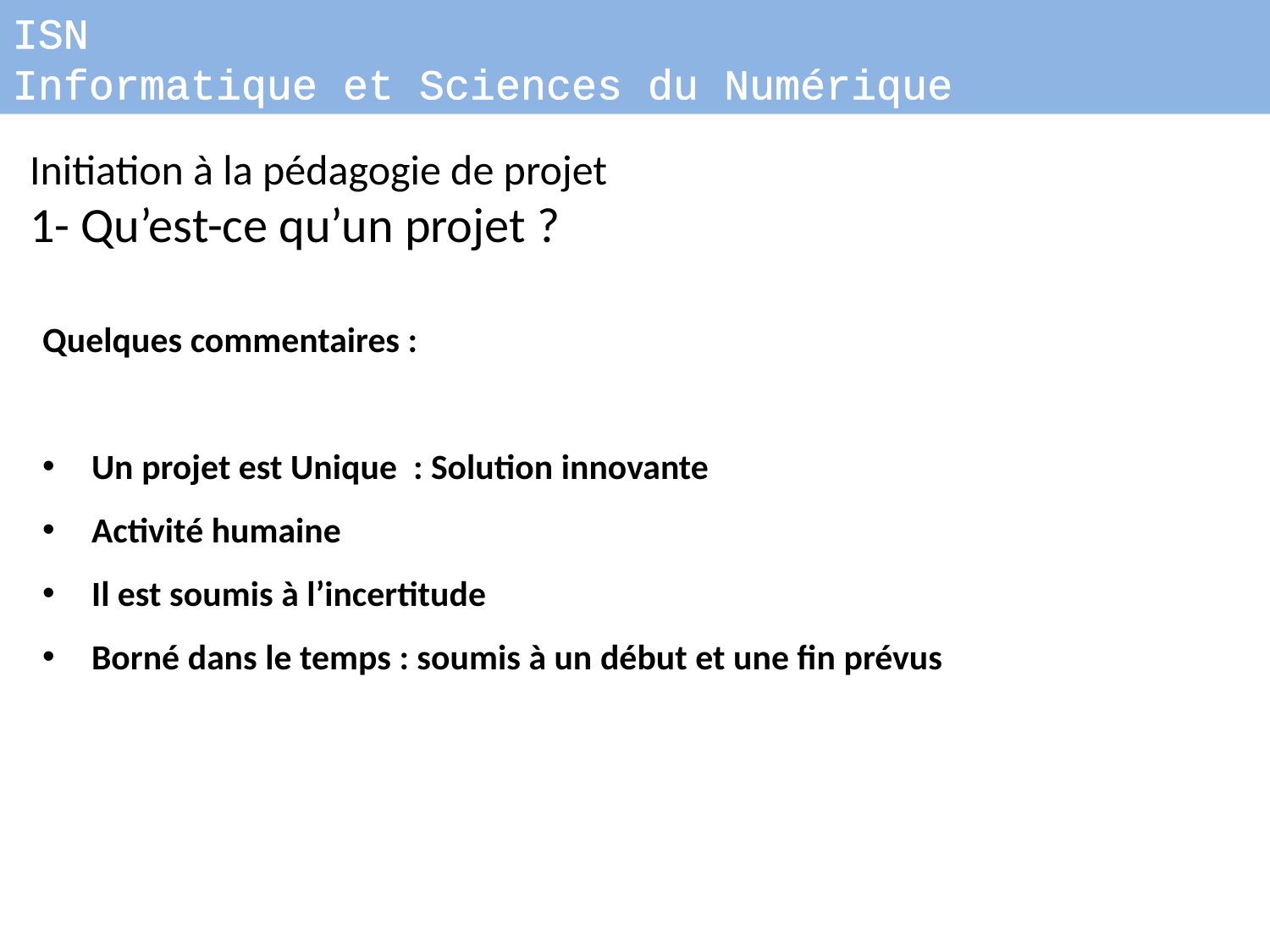

ISN
Informatique et Sciences du Numérique
Initiation à la pédagogie de projet
1- Qu’est-ce qu’un projet ?
Quelques commentaires :

Un projet est Unique  : Solution innovante
Activité humaine
Il est soumis à l’incertitude
Borné dans le temps : soumis à un début et une fin prévus